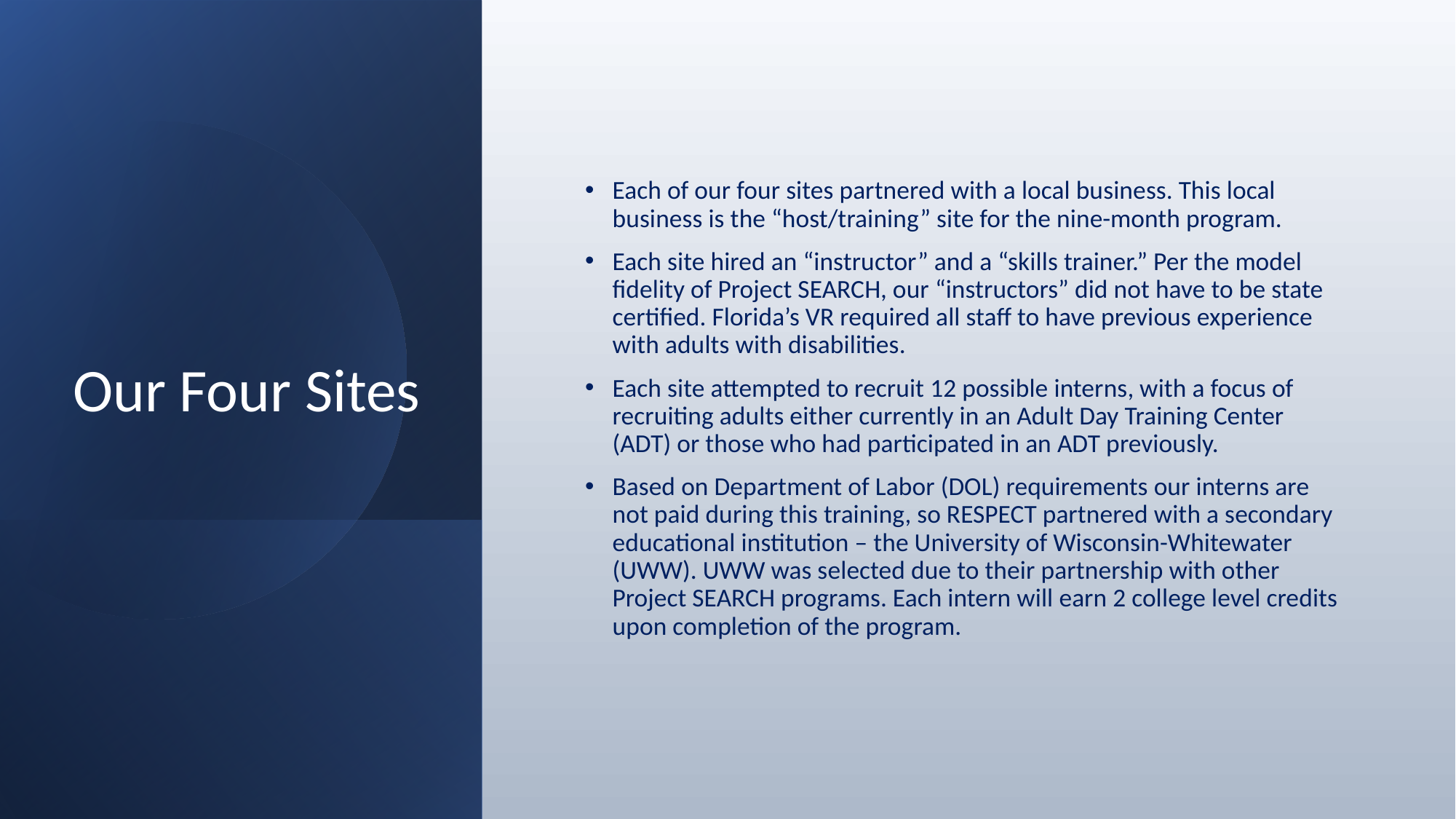

# Our Four Sites
Each of our four sites partnered with a local business. This local business is the “host/training” site for the nine-month program.
Each site hired an “instructor” and a “skills trainer.” Per the model fidelity of Project SEARCH, our “instructors” did not have to be state certified. Florida’s VR required all staff to have previous experience with adults with disabilities.
Each site attempted to recruit 12 possible interns, with a focus of recruiting adults either currently in an Adult Day Training Center (ADT) or those who had participated in an ADT previously.
Based on Department of Labor (DOL) requirements our interns are not paid during this training, so RESPECT partnered with a secondary educational institution – the University of Wisconsin-Whitewater (UWW). UWW was selected due to their partnership with other Project SEARCH programs. Each intern will earn 2 college level credits upon completion of the program.